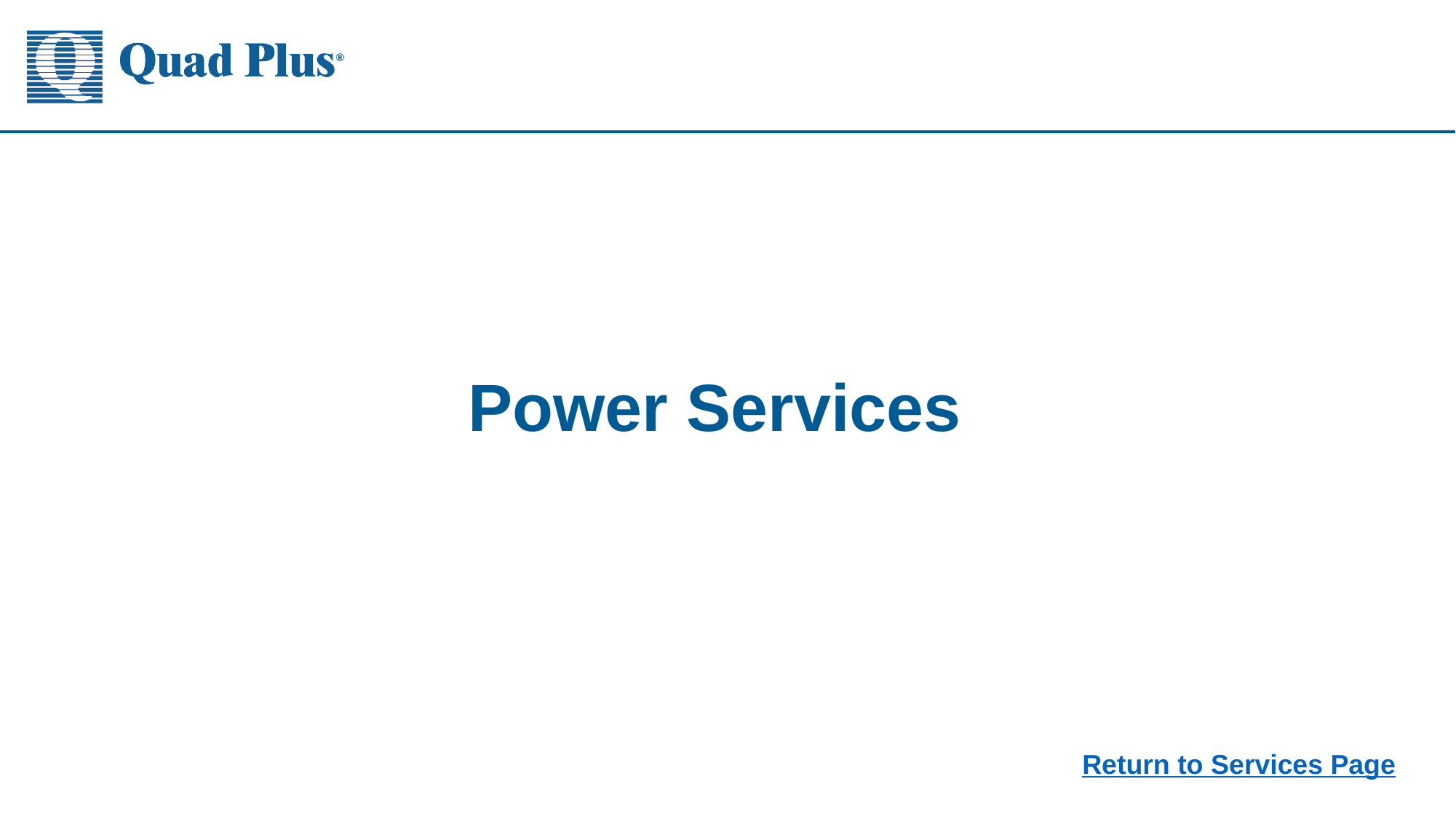

# Power Services
Return to Services Page